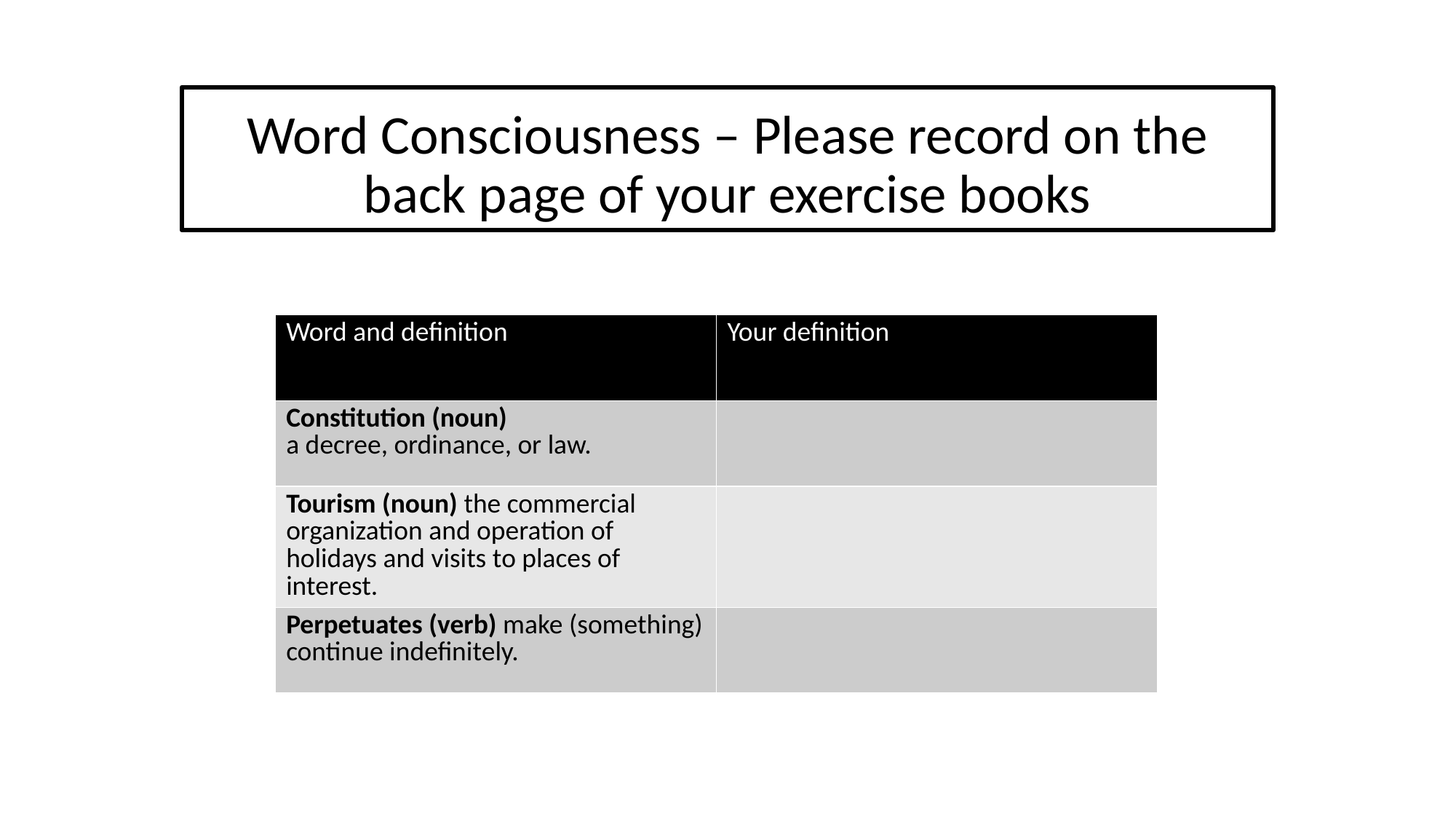

Word Consciousness – Please record on the back page of your exercise books
| Word and definition | Your definition |
| --- | --- |
| Constitution (noun) a decree, ordinance, or law. |  |
| Tourism (noun) the commercial organization and operation of holidays and visits to places of interest. |  |
| Perpetuates (verb) make (something) continue indefinitely. |  |